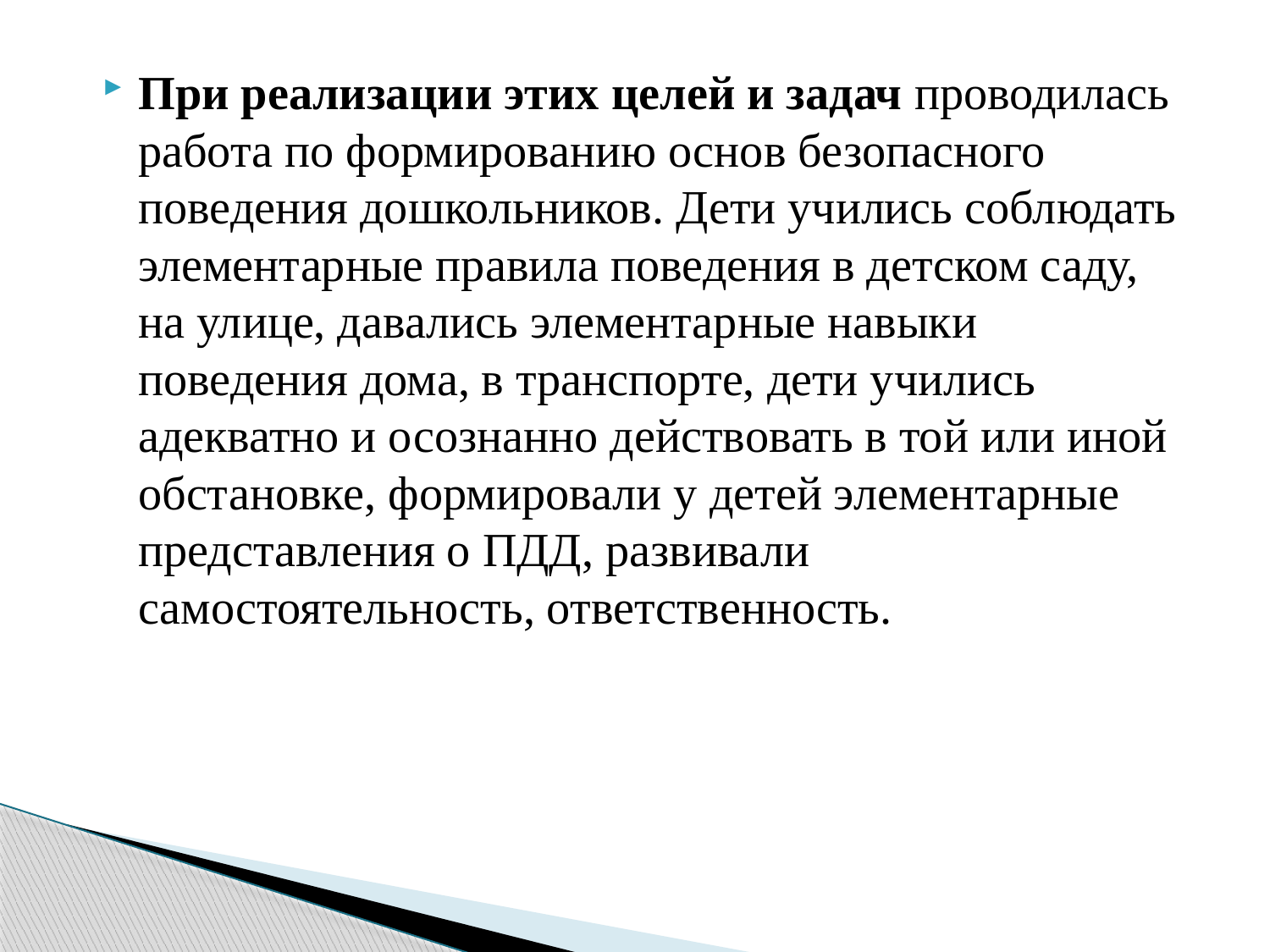

При реализации этих целей и задач проводилась работа по формированию основ безопасного поведения дошкольников. Дети учились соблюдать элементарные правила поведения в детском саду, на улице, давались элементарные навыки поведения дома, в транспорте, дети учились адекватно и осознанно действовать в той или иной обстановке, формировали у детей элементарные представления о ПДД, развивали самостоятельность, ответственность.